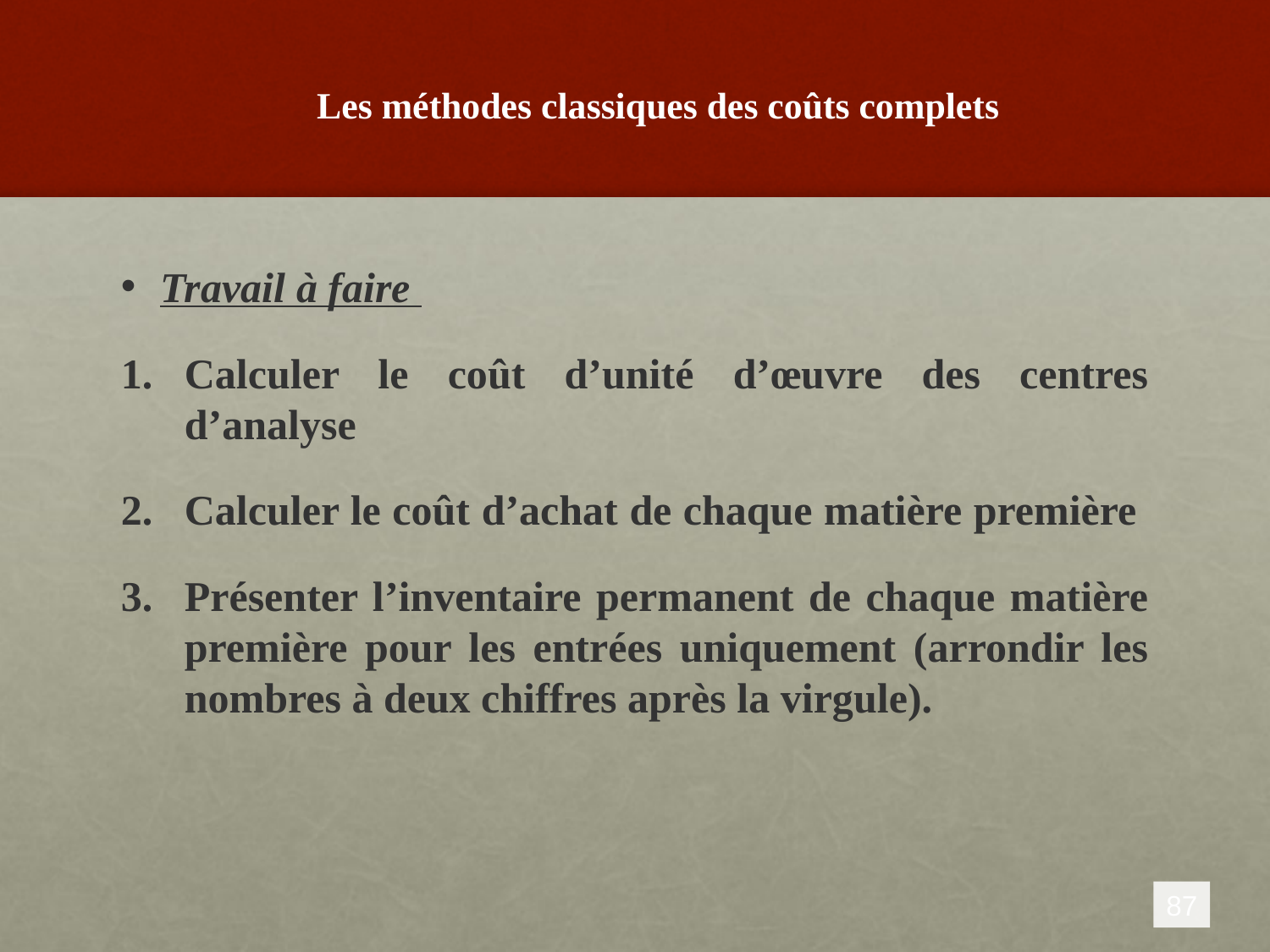

# Les méthodes classiques des coûts complets
Travail à faire
Calculer le coût d’unité d’œuvre des centres d’analyse
Calculer le coût d’achat de chaque matière première
Présenter l’inventaire permanent de chaque matière première pour les entrées uniquement (arrondir les nombres à deux chiffres après la virgule).
87